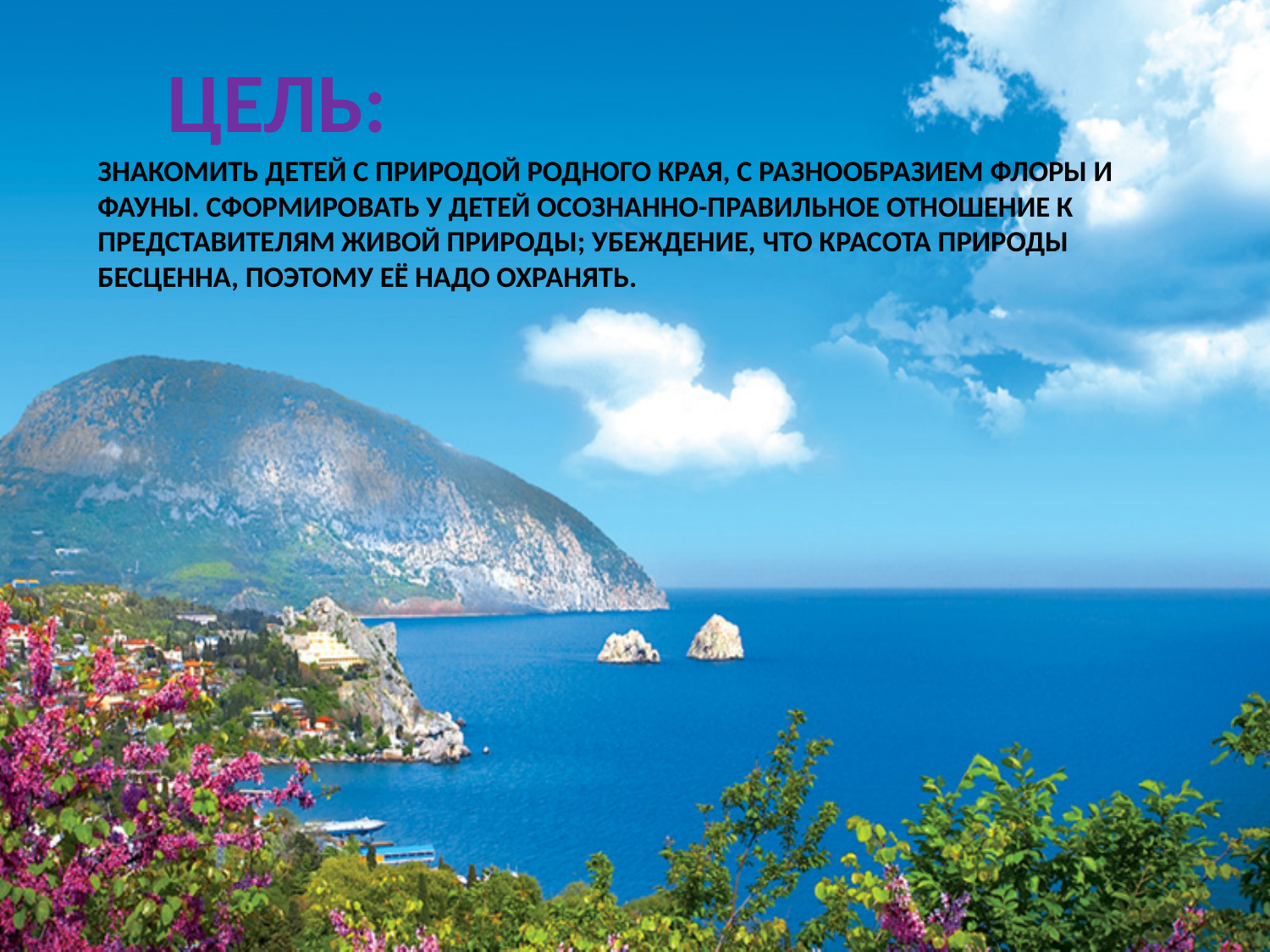

ЦЕЛЬ:
# Знакомить детей с природой родного края, с разнообразием флоры и фауны. Сформировать у детей осознанно-правильное отношение к представителям живой природы; убеждение, что красота природы бесценна, поэтому её надо охранять.